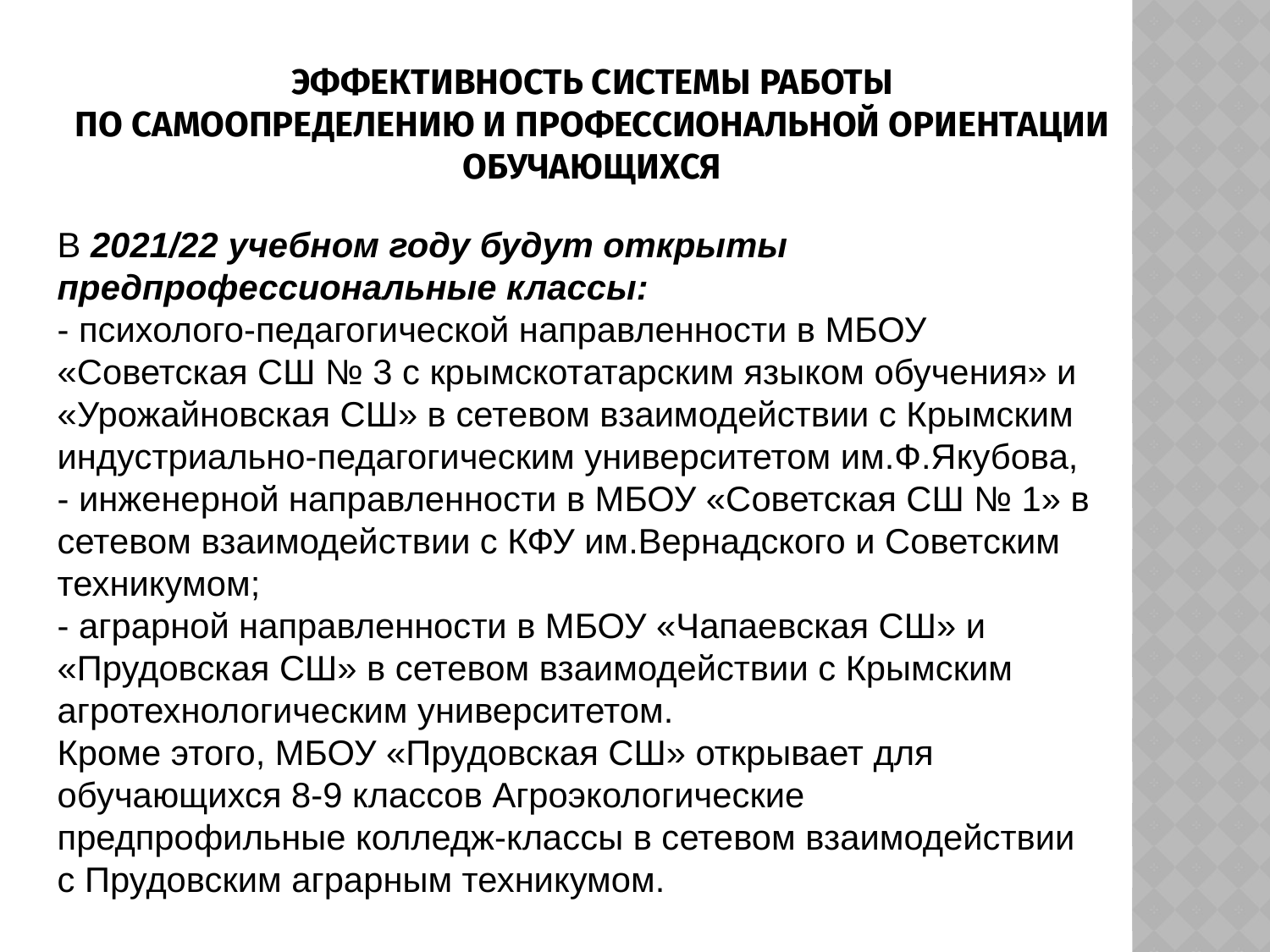

# Эффективность системы работы по самоопределению и профессиональной ориентации обучающихся
В 2021/22 учебном году будут открыты предпрофессиональные классы:
- психолого-педагогической направленности в МБОУ «Советская СШ № 3 с крымскотатарским языком обучения» и «Урожайновская СШ» в сетевом взаимодействии с Крымским индустриально-педагогическим университетом им.Ф.Якубова,
- инженерной направленности в МБОУ «Советская СШ № 1» в сетевом взаимодействии с КФУ им.Вернадского и Советским техникумом;
- аграрной направленности в МБОУ «Чапаевская СШ» и «Прудовская СШ» в сетевом взаимодействии с Крымским агротехнологическим университетом.
Кроме этого, МБОУ «Прудовская СШ» открывает для обучающихся 8-9 классов Агроэкологические предпрофильные колледж-классы в сетевом взаимодействии с Прудовским аграрным техникумом.